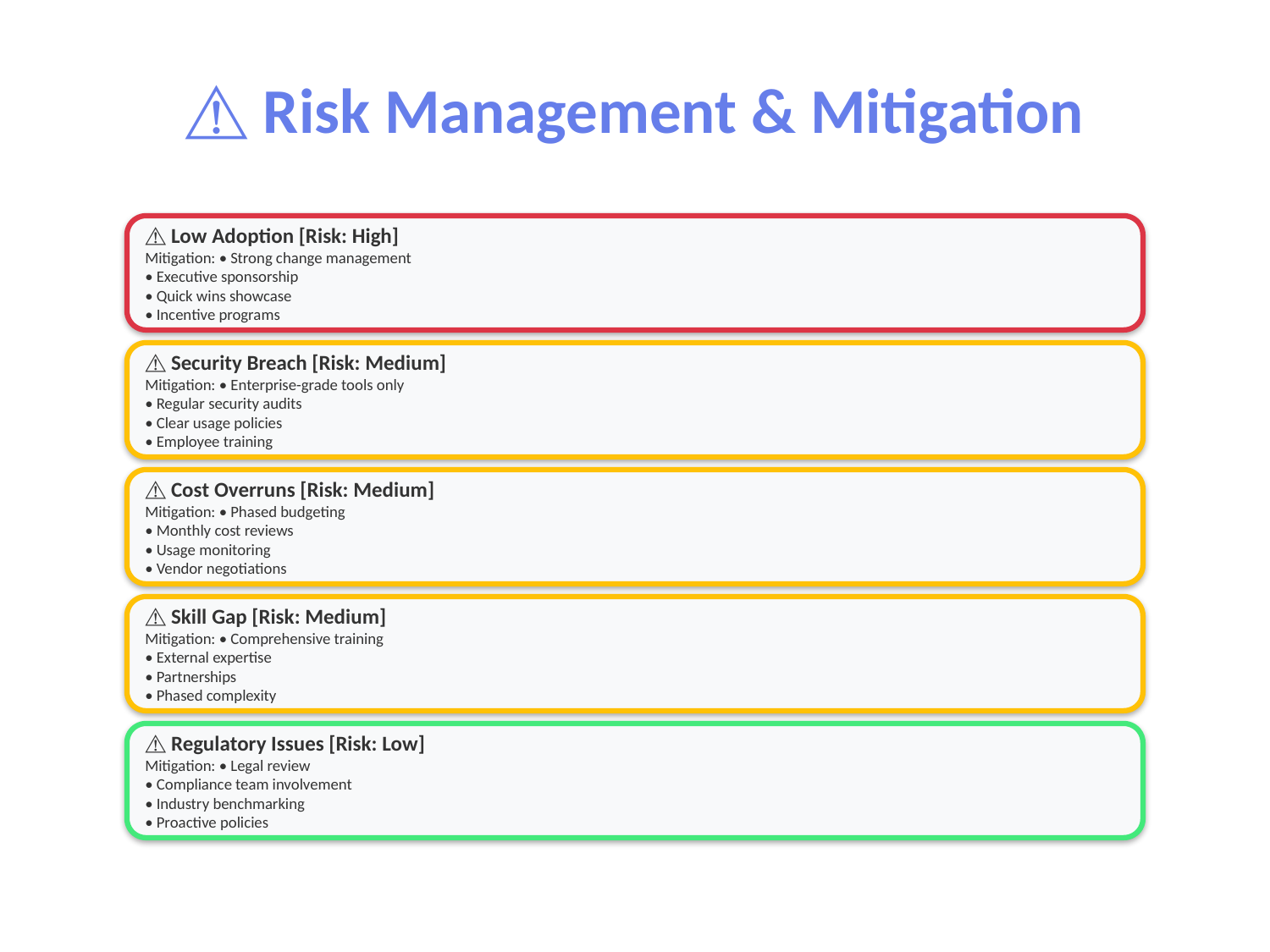

⚠️ Risk Management & Mitigation
⚠️ Low Adoption [Risk: High]
Mitigation: • Strong change management
• Executive sponsorship
• Quick wins showcase
• Incentive programs
⚠️ Security Breach [Risk: Medium]
Mitigation: • Enterprise-grade tools only
• Regular security audits
• Clear usage policies
• Employee training
⚠️ Cost Overruns [Risk: Medium]
Mitigation: • Phased budgeting
• Monthly cost reviews
• Usage monitoring
• Vendor negotiations
⚠️ Skill Gap [Risk: Medium]
Mitigation: • Comprehensive training
• External expertise
• Partnerships
• Phased complexity
⚠️ Regulatory Issues [Risk: Low]
Mitigation: • Legal review
• Compliance team involvement
• Industry benchmarking
• Proactive policies